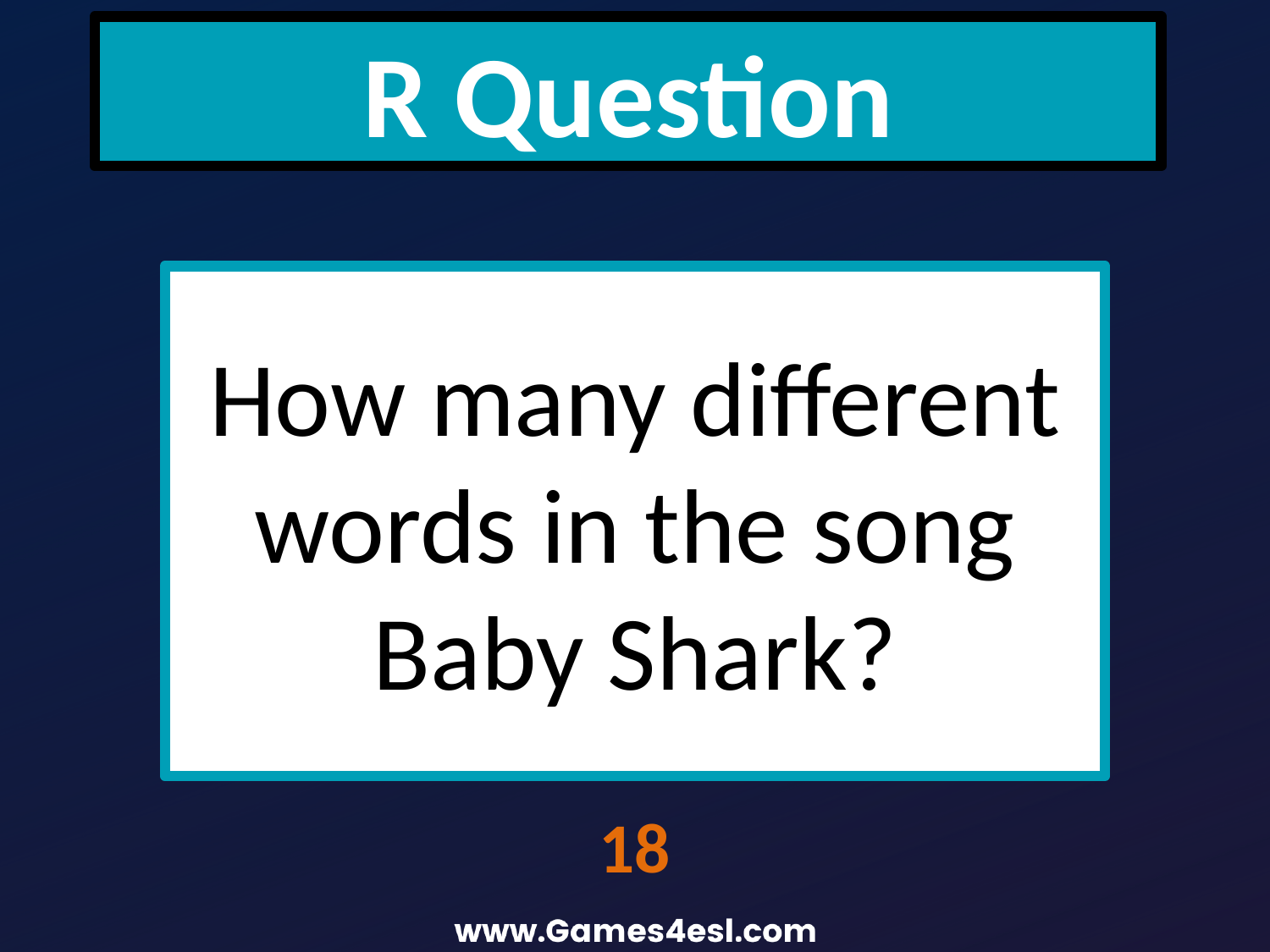

R Question
How many different words in the song Baby Shark?
18